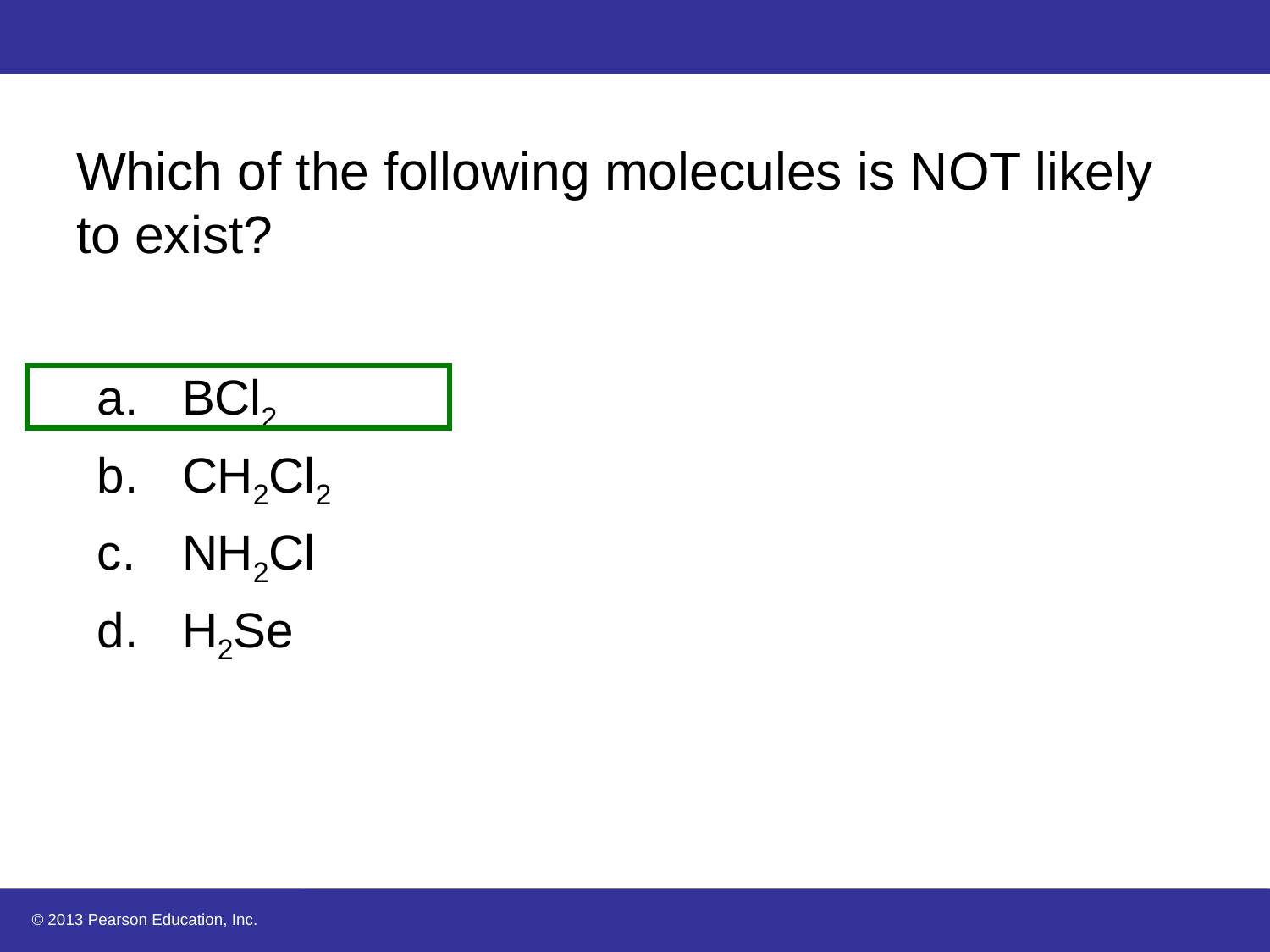

# Which of the following molecules is NOT likely to exist?
BCl2
CH2Cl2
NH2Cl
H2Se